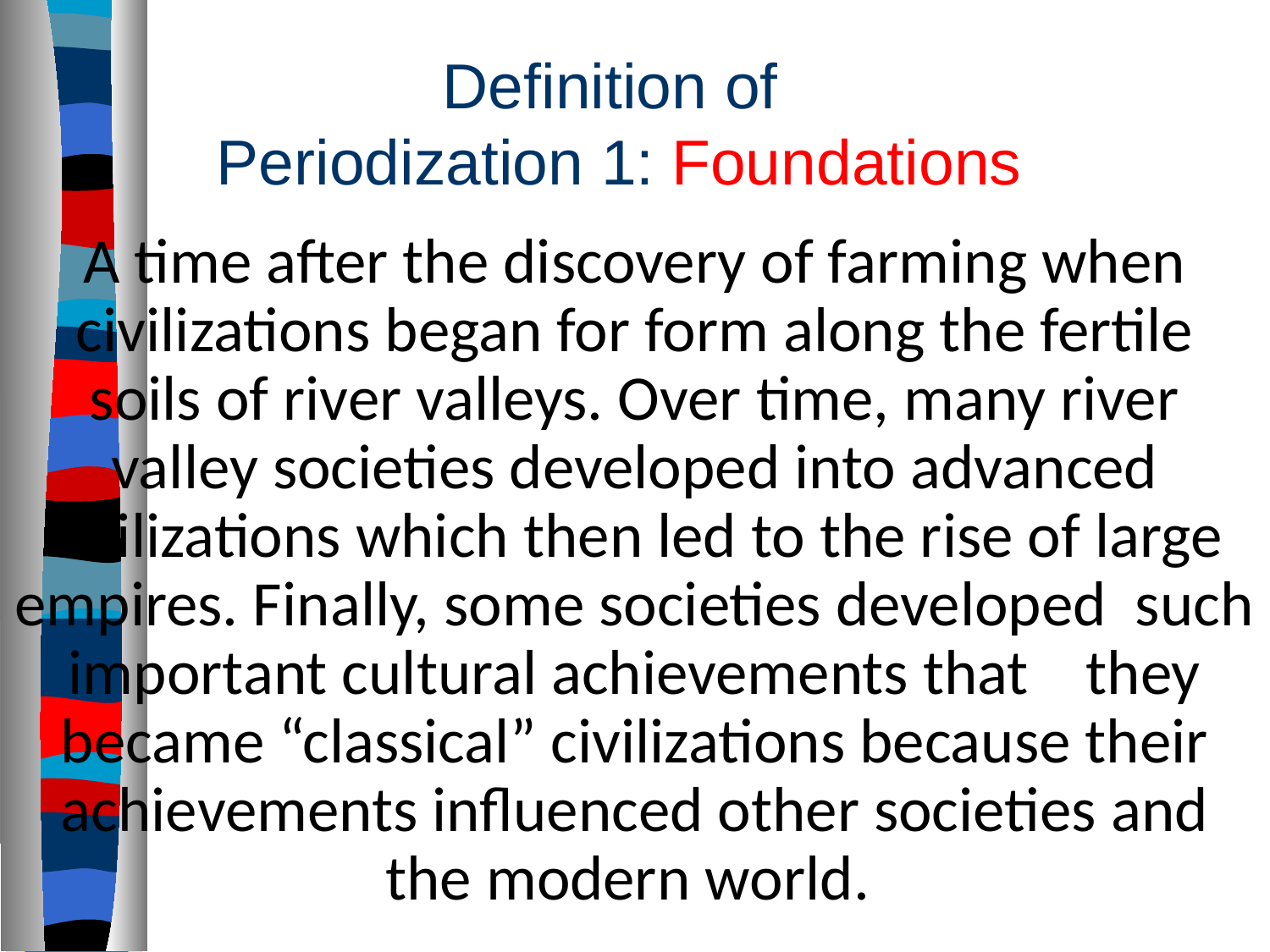

# Definition of Periodization 1: Foundations
A time after the discovery of farming when civilizations began for form along the fertile soils of river valleys. Over time, many river valley societies developed into advanced civilizations which then led to the rise of large empires. Finally, some societies developed  such important cultural achievements that    they became “classical” civilizations because their achievements influenced other societies and the modern world.